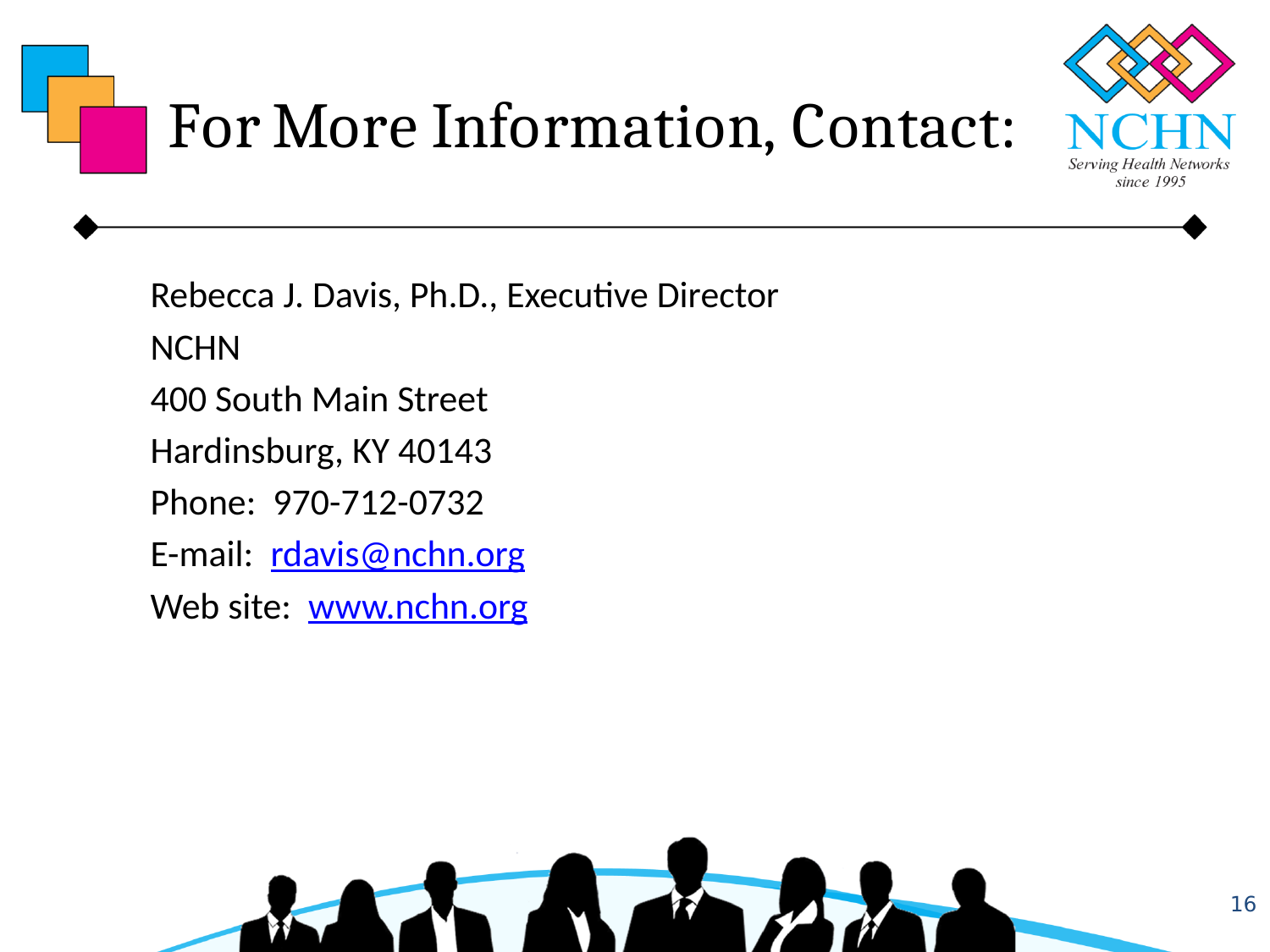

# For More Information, Contact:
Rebecca J. Davis, Ph.D., Executive Director
NCHN
400 South Main Street
Hardinsburg, KY 40143
Phone:  970-712-0732
E-mail:  rdavis@nchn.org
Web site:  www.nchn.org
16